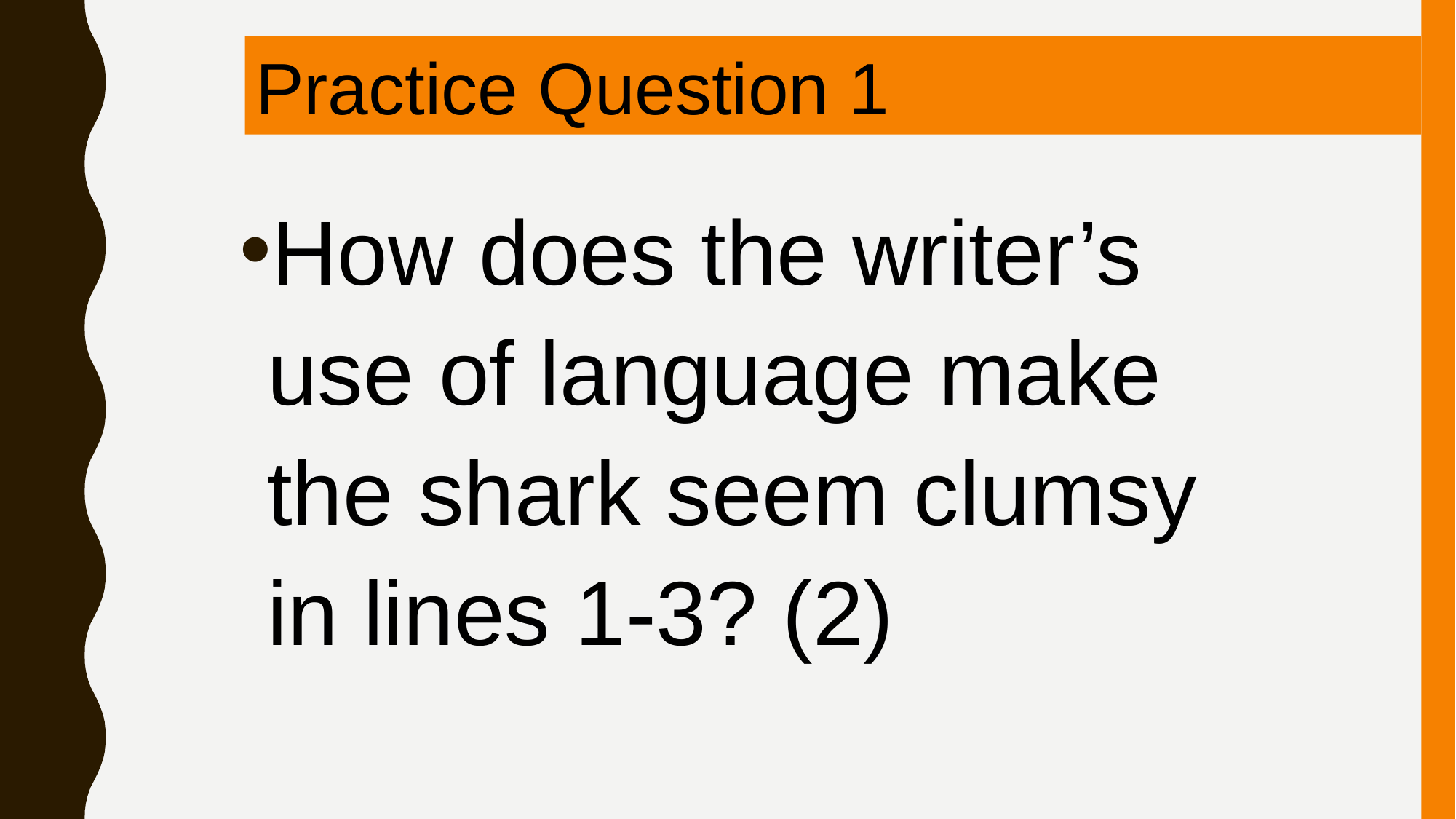

Practice Question 1
How does the writer’s use of language make the shark seem clumsy in lines 1-3? (2)